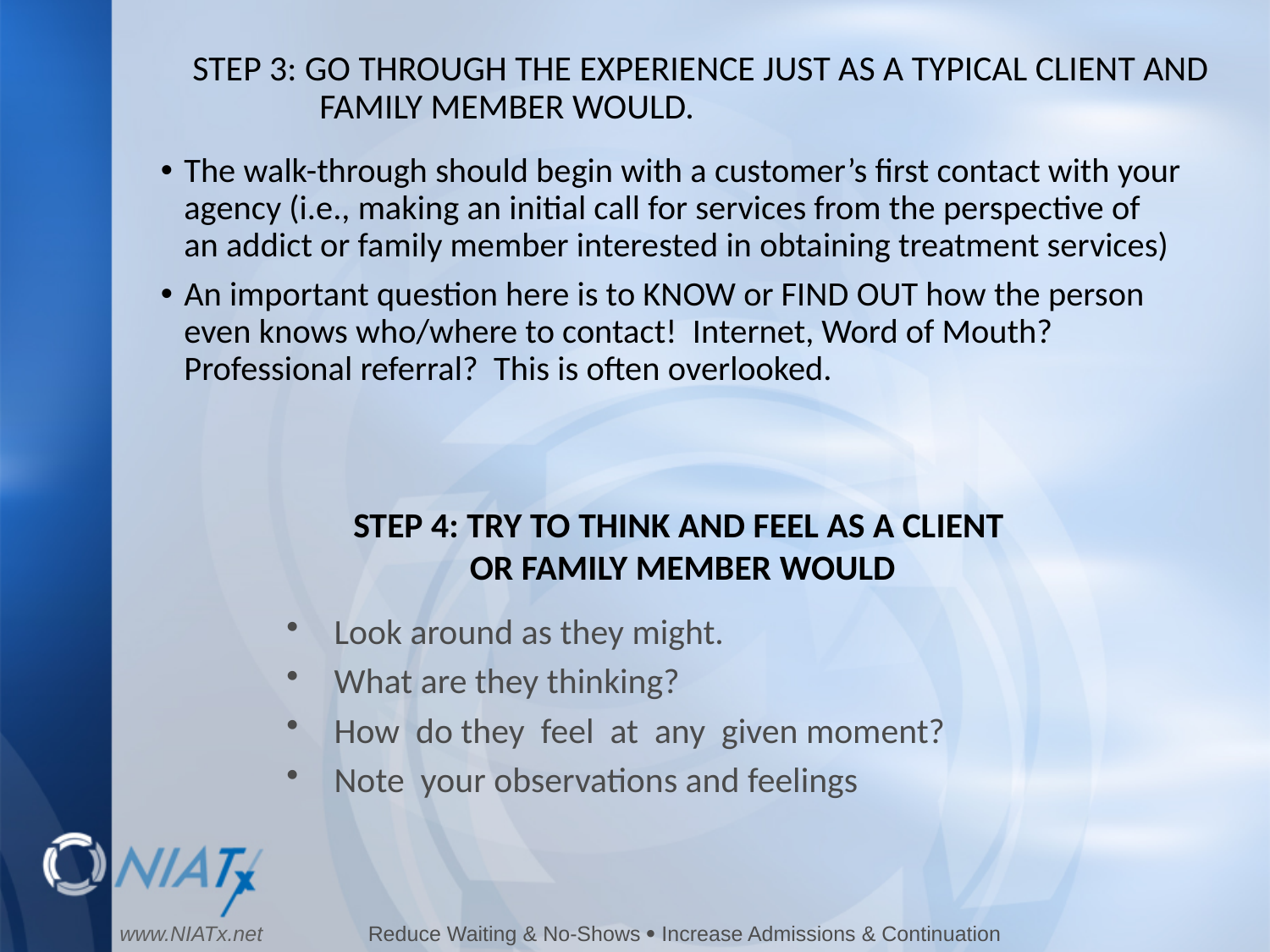

# STEP 3: GO THROUGH THE EXPERIENCE JUST AS A TYPICAL CLIENT AND	FAMILY MEMBER WOULD.
The walk-through should begin with a customer’s first contact with your agency (i.e., making an initial call for services from the perspective of an addict or family member interested in obtaining treatment services)
An important question here is to KNOW or FIND OUT how the person even knows who/where to contact!  Internet, Word of Mouth? Professional referral?  This is often overlooked.

STEP 4: TRY TO THINK AND FEEL AS A CLIENT
OR FAMILY MEMBER WOULD
Look around as they might.
What are they thinking?
How  do they  feel  at  any  given moment?
Note  your observations and feelings